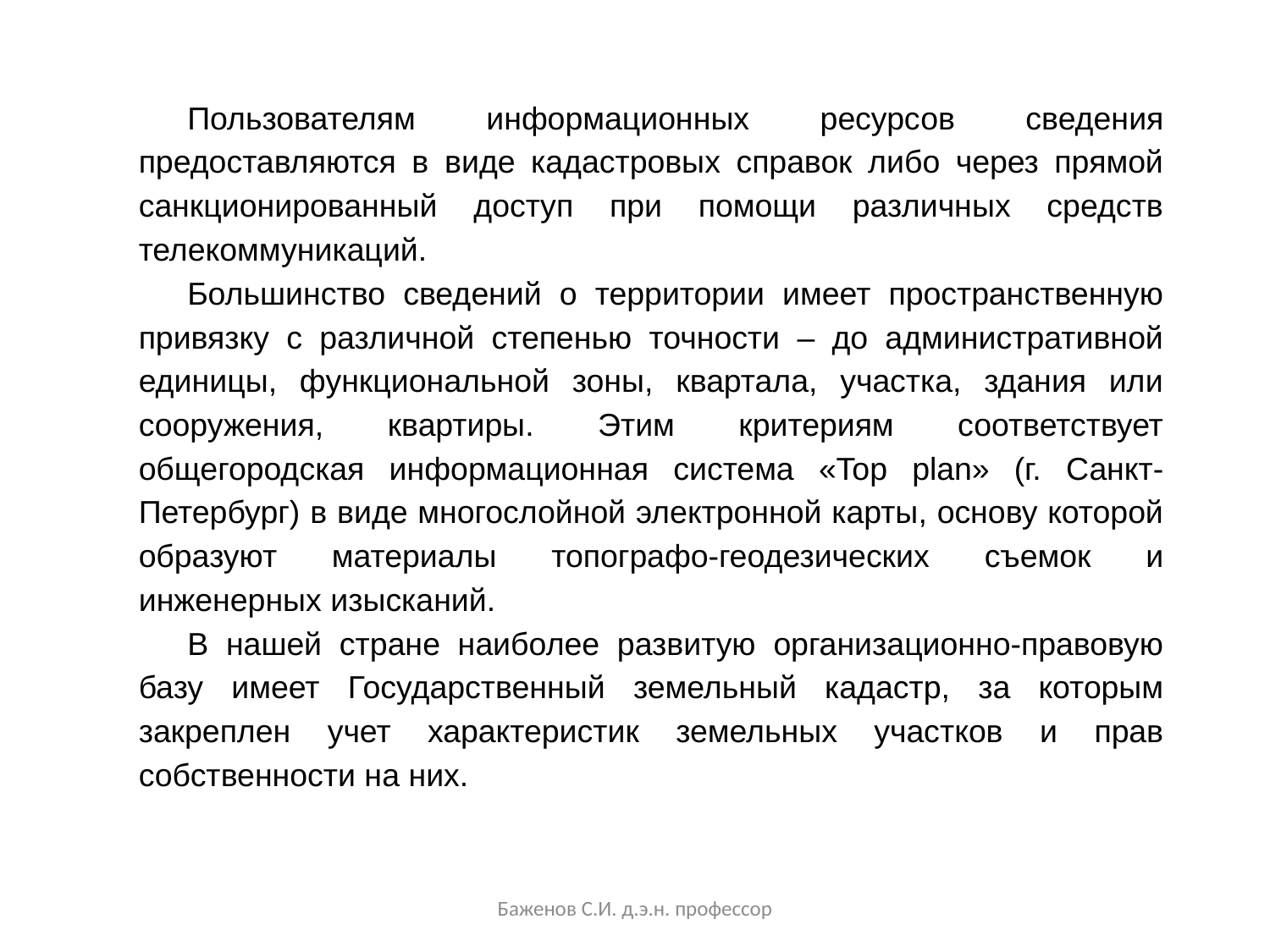

Пользователям информационных ресурсов сведения предоставляются в виде кадастровых справок либо через прямой санкционированный доступ при помощи различных средств телекоммуникаций.
Большинство сведений о территории имеет пространственную привязку с различной степенью точности – до административной единицы, функциональной зоны, квартала, участка, здания или сооружения, квартиры. Этим критериям соответствует общегородская информационная система «Top plan» (г. Санкт-Петербург) в виде многослойной электронной карты, основу которой образуют материалы топографо-геодезических съемок и инженерных изысканий.
В нашей стране наиболее развитую организационно-правовую базу имеет Государственный земельный кадастр, за которым закреплен учет характеристик земельных участков и прав собственности на них.
Баженов С.И. д.э.н. профессор